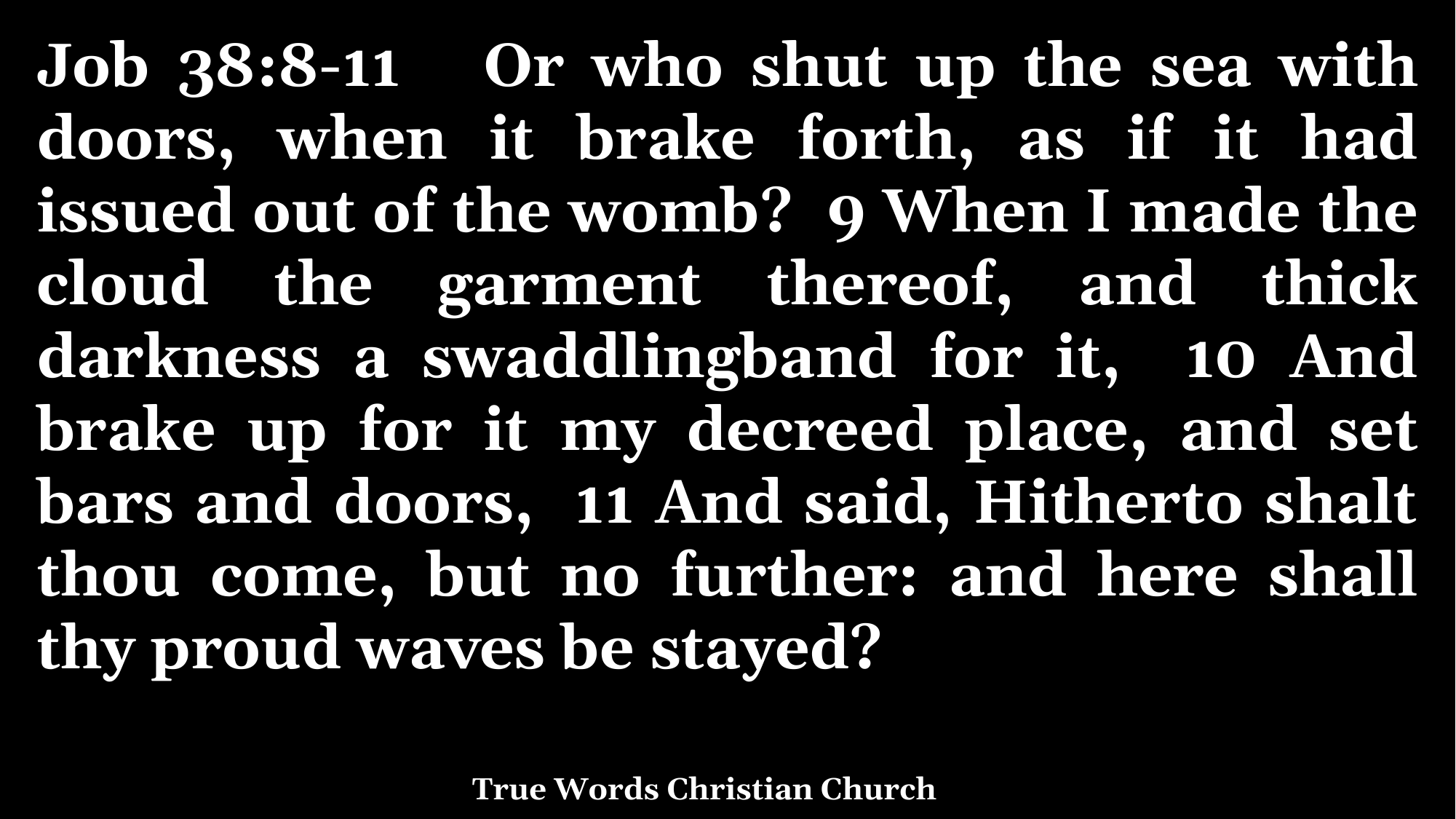

Job 38:8-11   Or who shut up the sea with doors, when it brake forth, as if it had issued out of the womb?  9 When I made the cloud the garment thereof, and thick darkness a swaddlingband for it,  10 And brake up for it my decreed place, and set bars and doors,  11 And said, Hitherto shalt thou come, but no further: and here shall thy proud waves be stayed?
True Words Christian Church